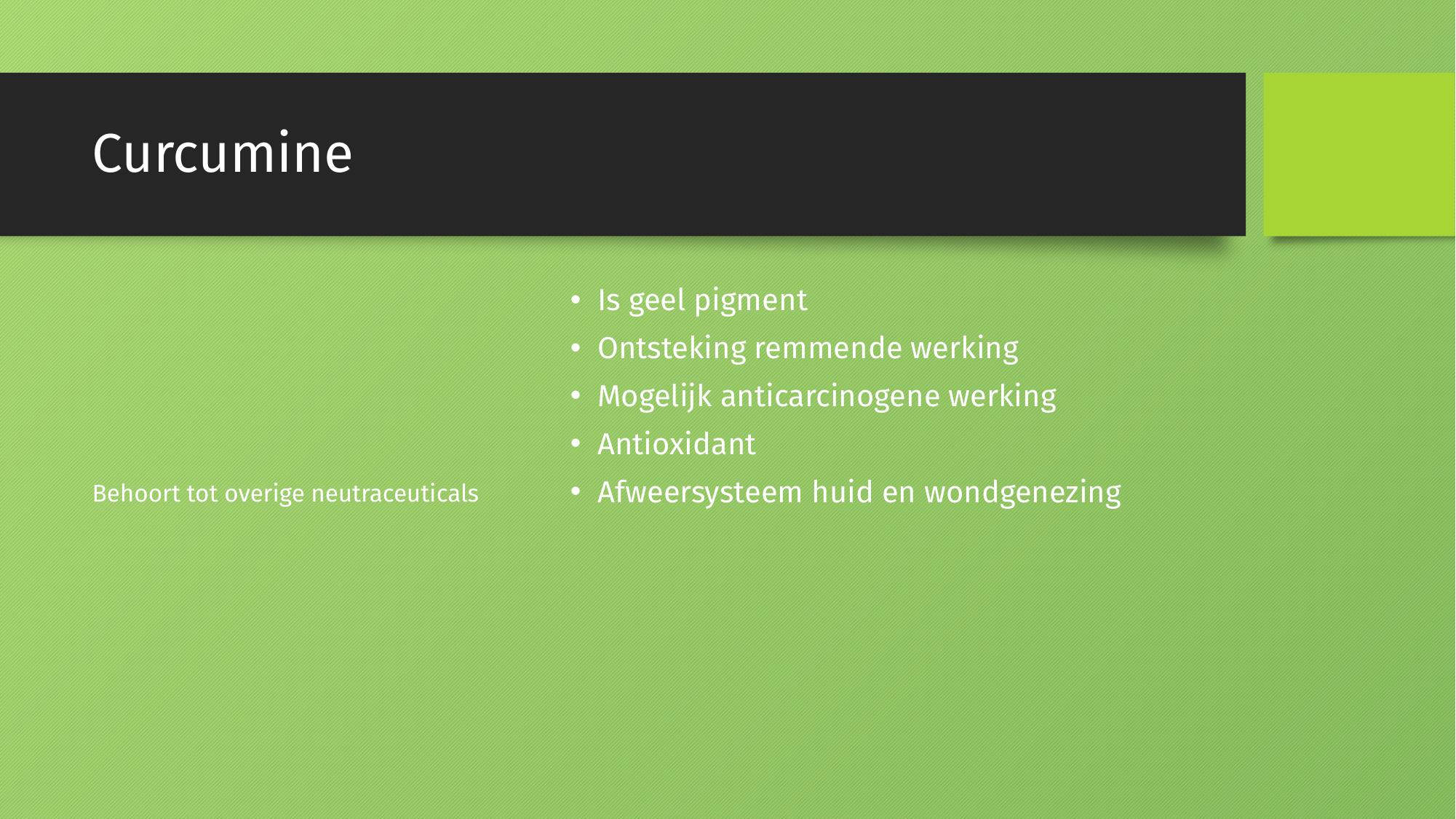

# Curcumine
Behoort tot overige neutraceuticals
Is geel pigment
Ontsteking remmende werking
Mogelijk anticarcinogene werking
Antioxidant
Afweersysteem huid en wondgenezing